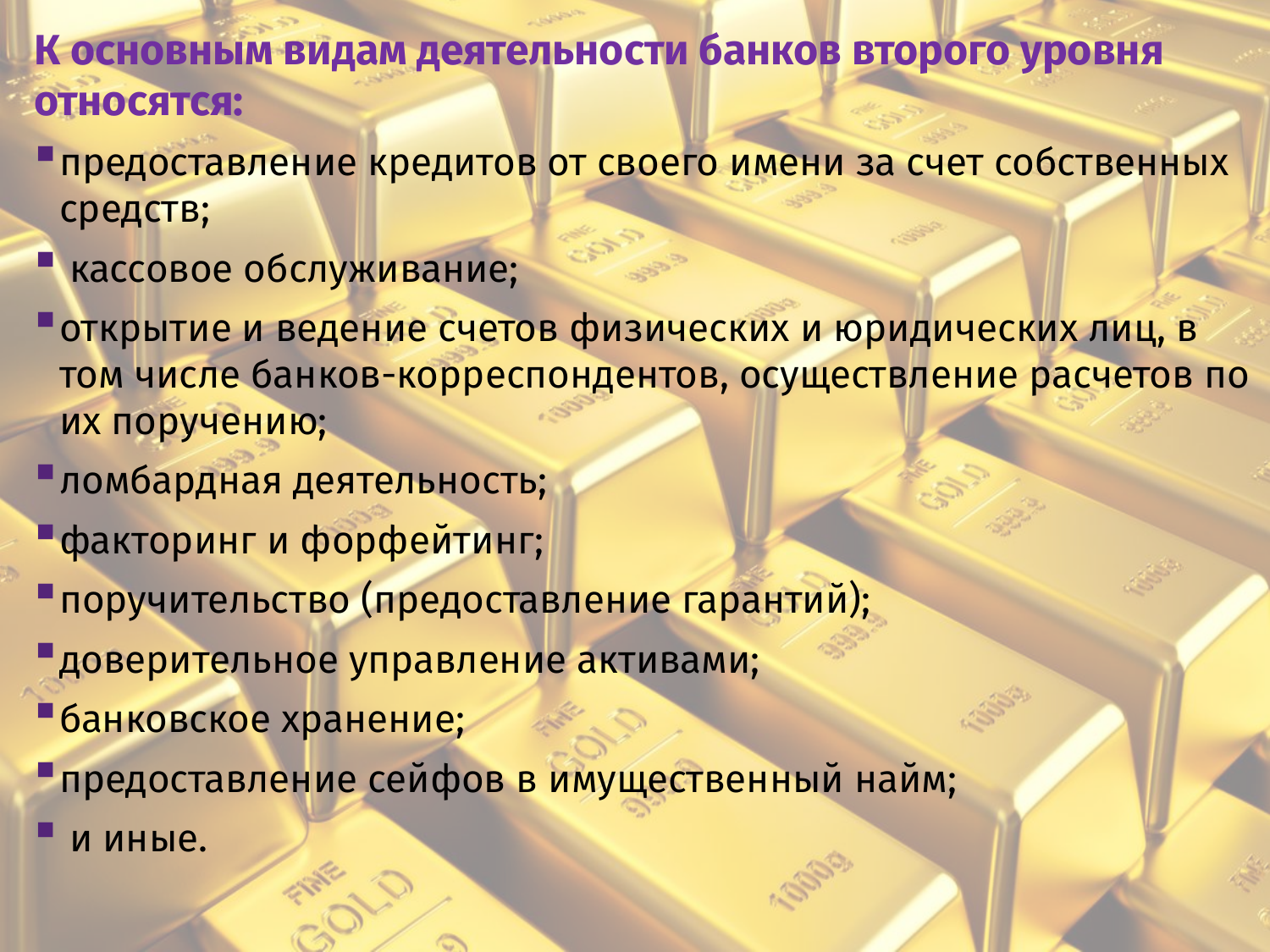

К основным видам деятельности банков второго уровня относятся:
предоставление кредитов от своего имени за счет собственных средств;
 кассовое обслуживание;
открытие и ведение счетов физических и юридических лиц, в том числе банков-корреспондентов, осуществление расчетов по их поручению;
ломбардная деятельность;
факторинг и форфейтинг;
поручительство (предоставление гарантий);
доверительное управление активами;
банковское хранение;
предоставление сейфов в имущественный найм;
 и иные.